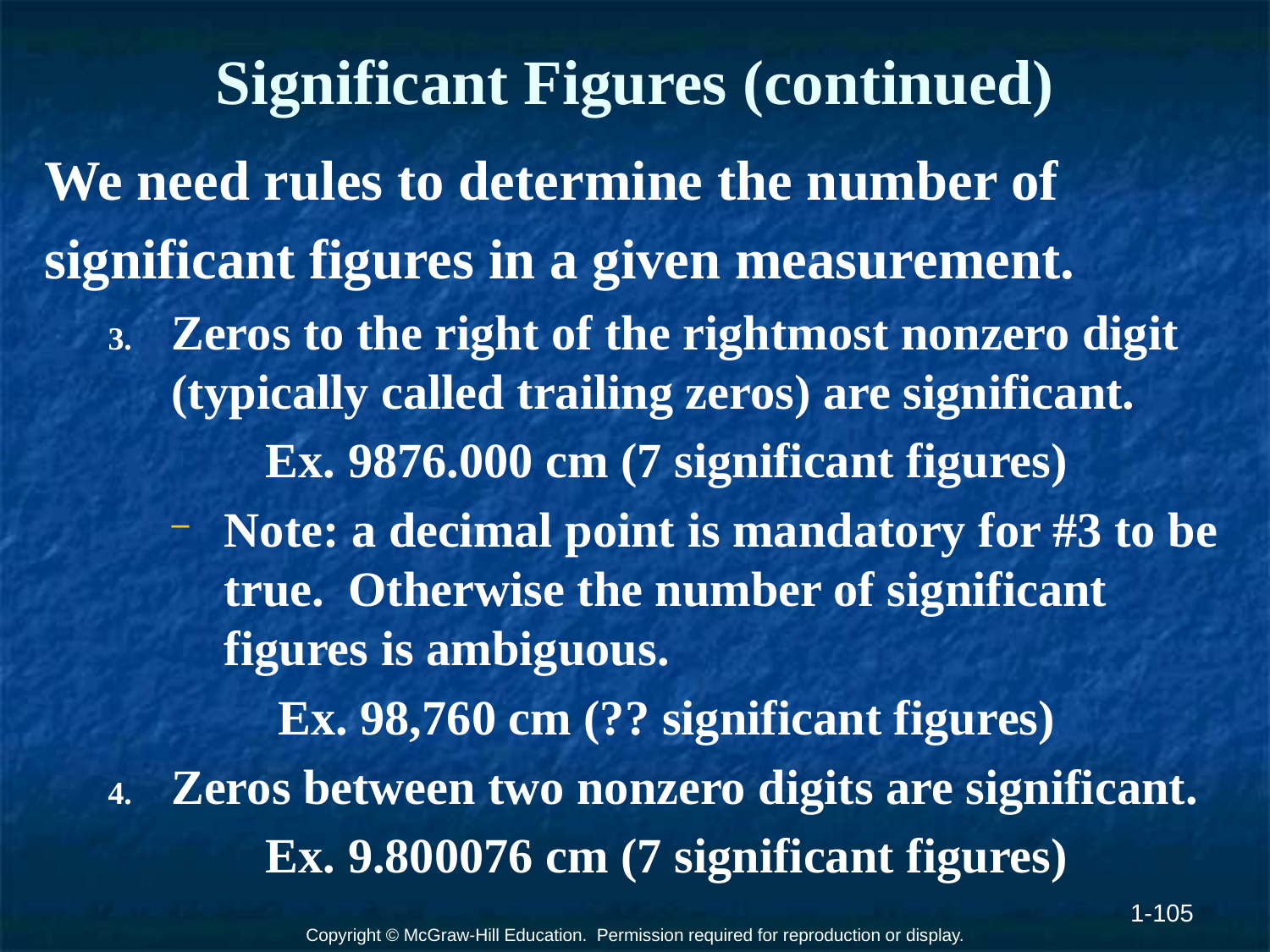

# Significant Figures (continued)
We need rules to determine the number of
significant figures in a given measurement.
Zeros to the right of the rightmost nonzero digit (typically called trailing zeros) are significant.
Ex. 9876.000 cm (7 significant figures)
Note: a decimal point is mandatory for #3 to be true.  Otherwise the number of significant figures is ambiguous.
Ex. 98,760 cm (?? significant figures)
Zeros between two nonzero digits are significant.
Ex. 9.800076 cm (7 significant figures)

1-105